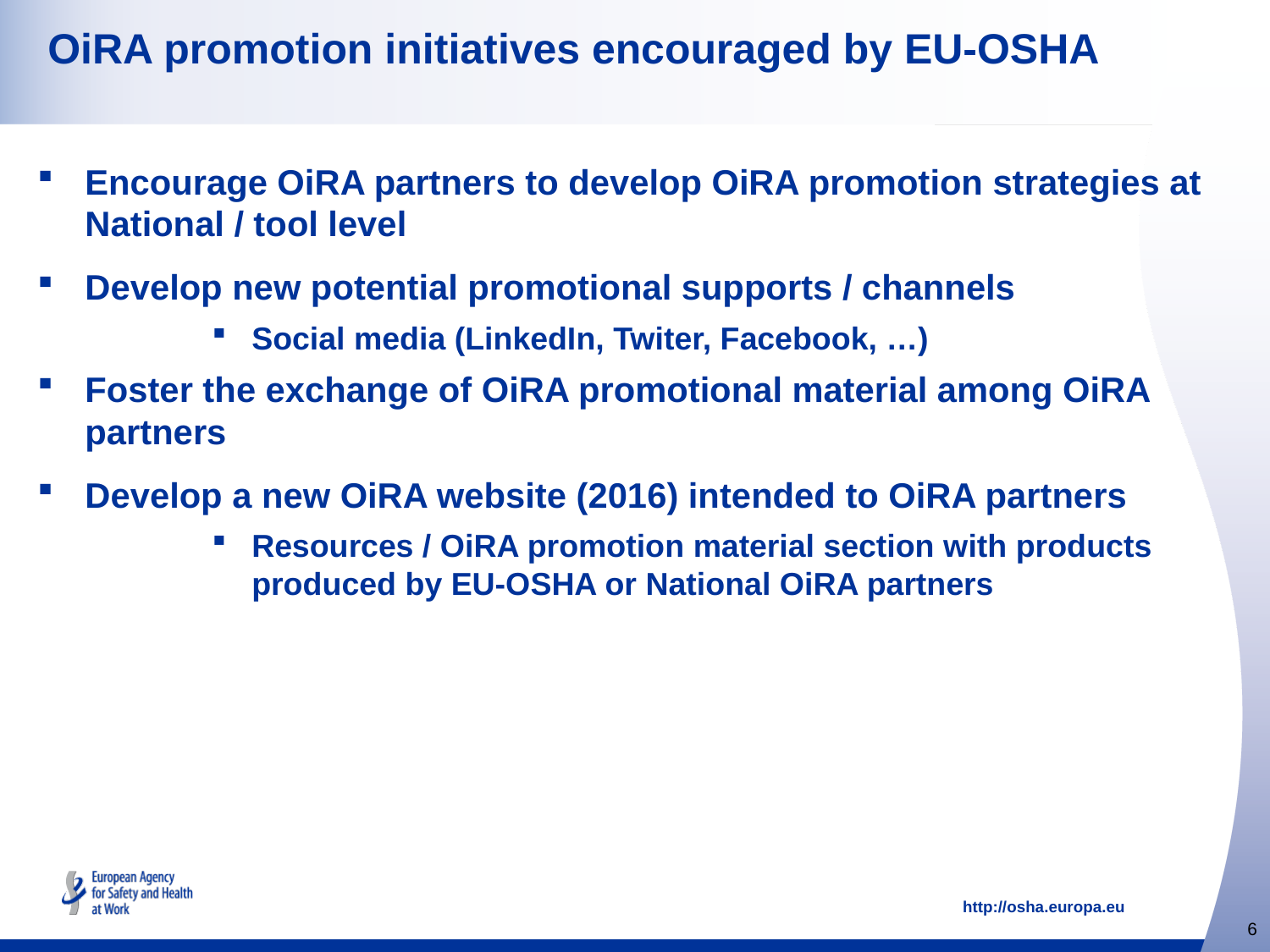

# OiRA promotion initiatives encouraged by EU-OSHA
Encourage OiRA partners to develop OiRA promotion strategies at National / tool level
Develop new potential promotional supports / channels
Social media (LinkedIn, Twiter, Facebook, …)
Foster the exchange of OiRA promotional material among OiRA partners
Develop a new OiRA website (2016) intended to OiRA partners
Resources / OiRA promotion material section with products produced by EU-OSHA or National OiRA partners